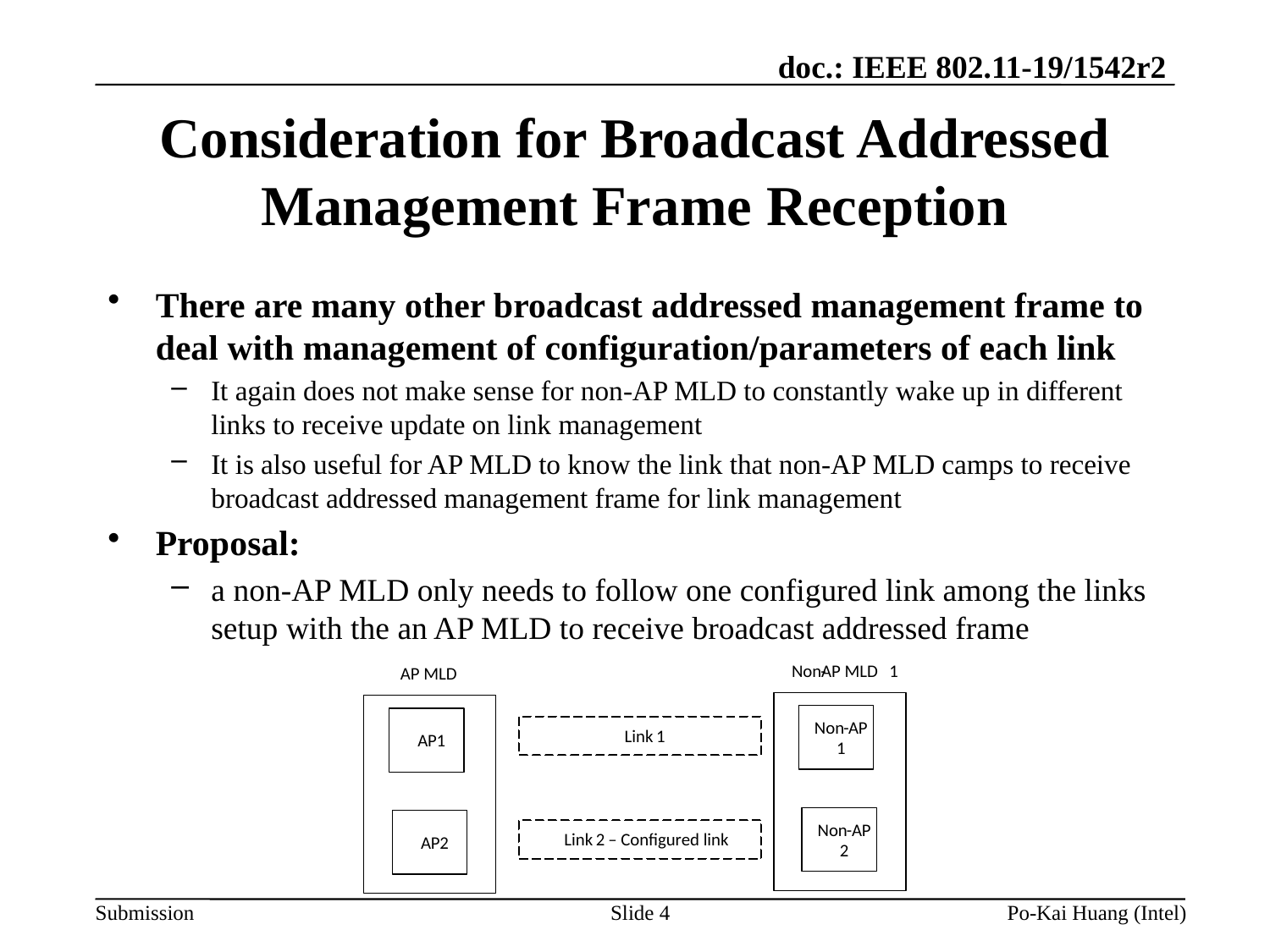

# Consideration for Broadcast Addressed Management Frame Reception
There are many other broadcast addressed management frame to deal with management of configuration/parameters of each link
It again does not make sense for non-AP MLD to constantly wake up in different links to receive update on link management
It is also useful for AP MLD to know the link that non-AP MLD camps to receive broadcast addressed management frame for link management
Proposal:
a non-AP MLD only needs to follow one configured link among the links setup with the an AP MLD to receive broadcast addressed frame

Non
-
AP MLD
1
AP MLD

Non
-
AP

Link
1
AP
1
1

Non
-
AP

Link
2
–

Configured link
AP
2
2
Slide 4
Po-Kai Huang (Intel)